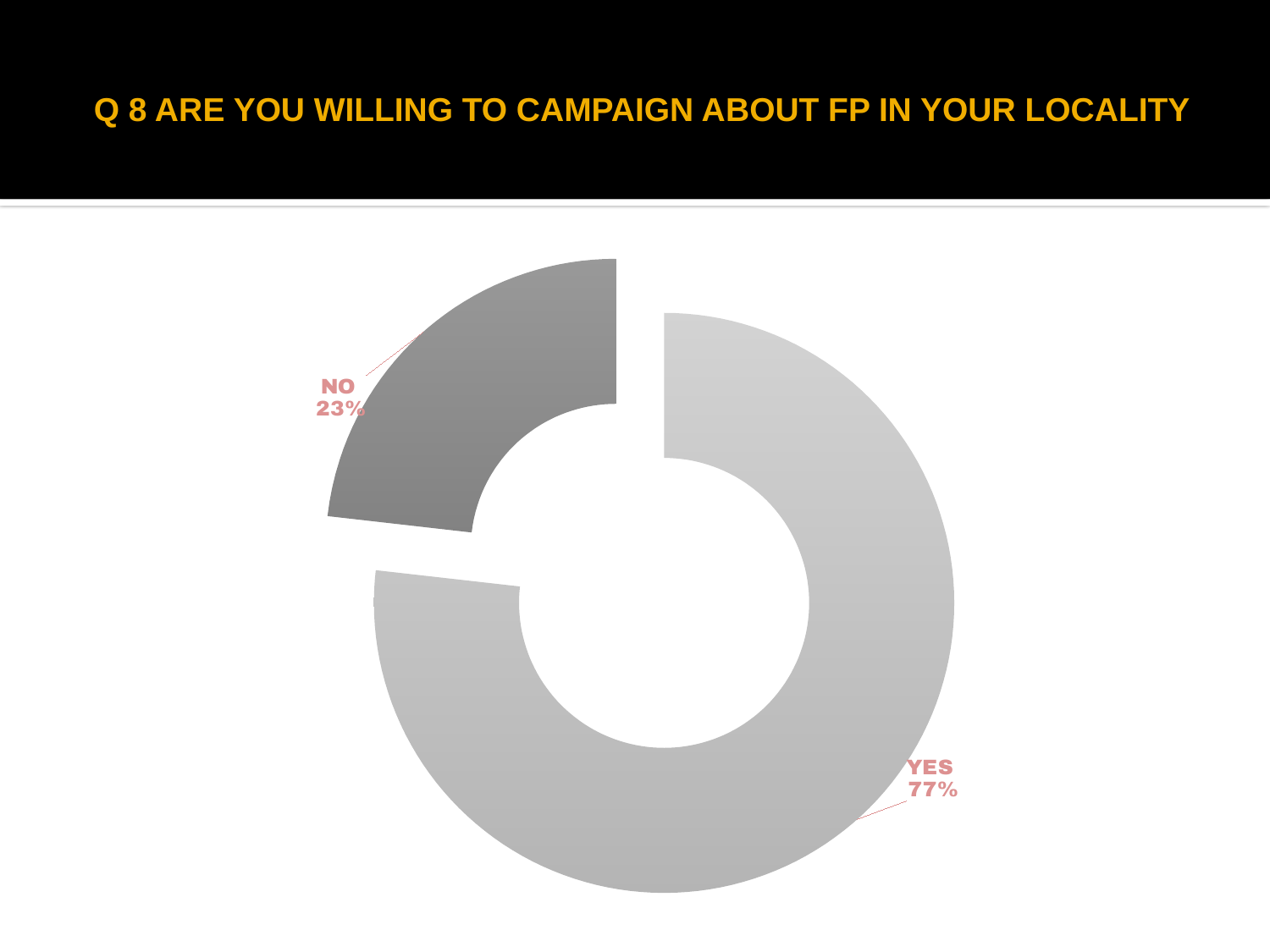

# Q 8 ARE YOU WILLING TO CAMPAIGN ABOUT FP IN YOUR LOCALITY

### Chart

| Category | Column1 |
|---|---|
| YES  | 76.8 |
| NO  | 23.2 |